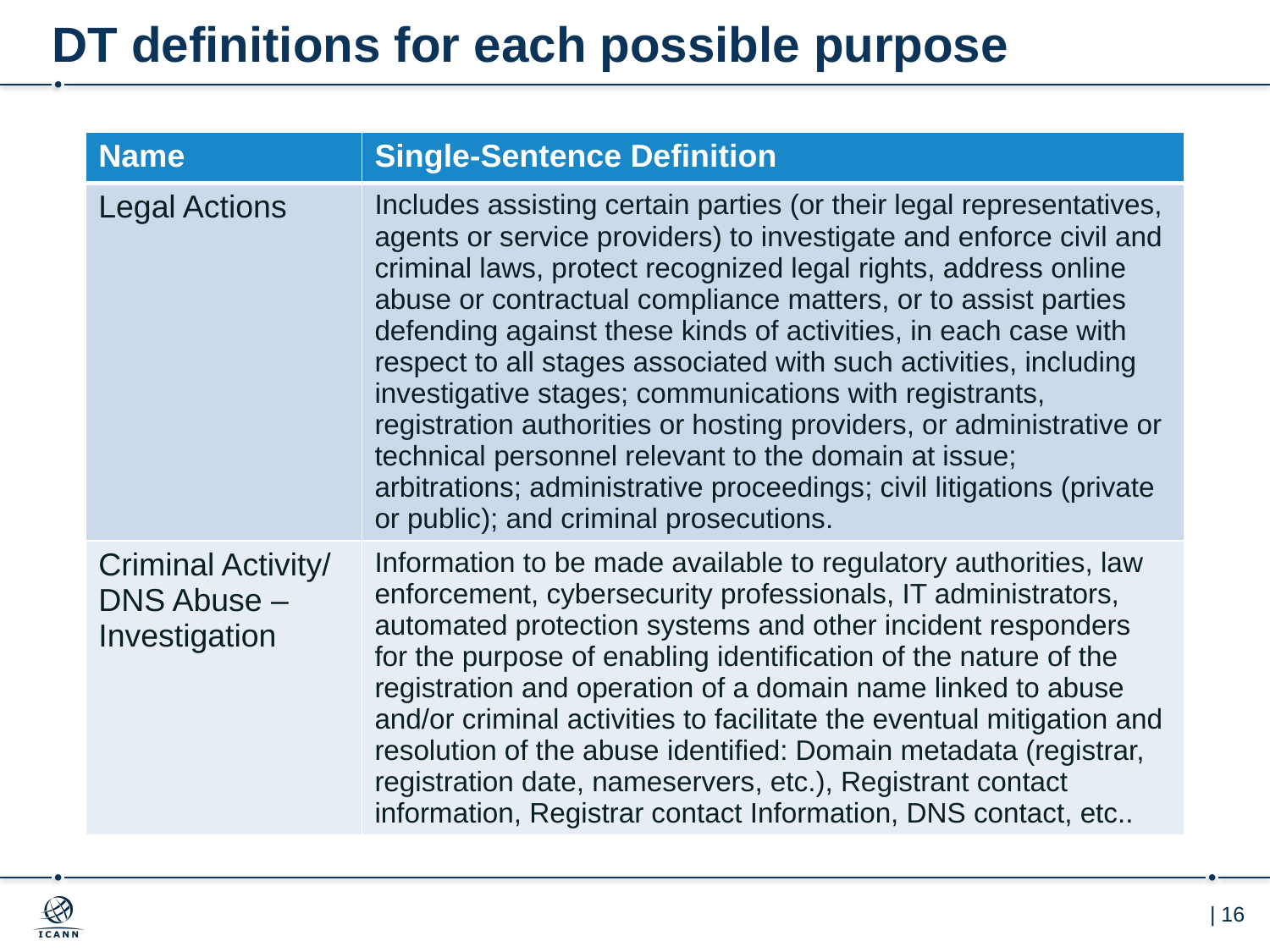

# DT definitions for each possible purpose
| Name | Single-Sentence Definition |
| --- | --- |
| Legal Actions | Includes assisting certain parties (or their legal representatives, agents or service providers) to investigate and enforce civil and criminal laws, protect recognized legal rights, address online abuse or contractual compliance matters, or to assist parties defending against these kinds of activities, in each case with respect to all stages associated with such activities, including investigative stages; communications with registrants, registration authorities or hosting providers, or administrative or technical personnel relevant to the domain at issue; arbitrations; administrative proceedings; civil litigations (private or public); and criminal prosecutions. |
| Criminal Activity/ DNS Abuse – Investigation | Information to be made available to regulatory authorities, law enforcement, cybersecurity professionals, IT administrators, automated protection systems and other incident responders for the purpose of enabling identification of the nature of the registration and operation of a domain name linked to abuse and/or criminal activities to facilitate the eventual mitigation and resolution of the abuse identified: Domain metadata (registrar, registration date, nameservers, etc.), Registrant contact information, Registrar contact Information, DNS contact, etc.. |